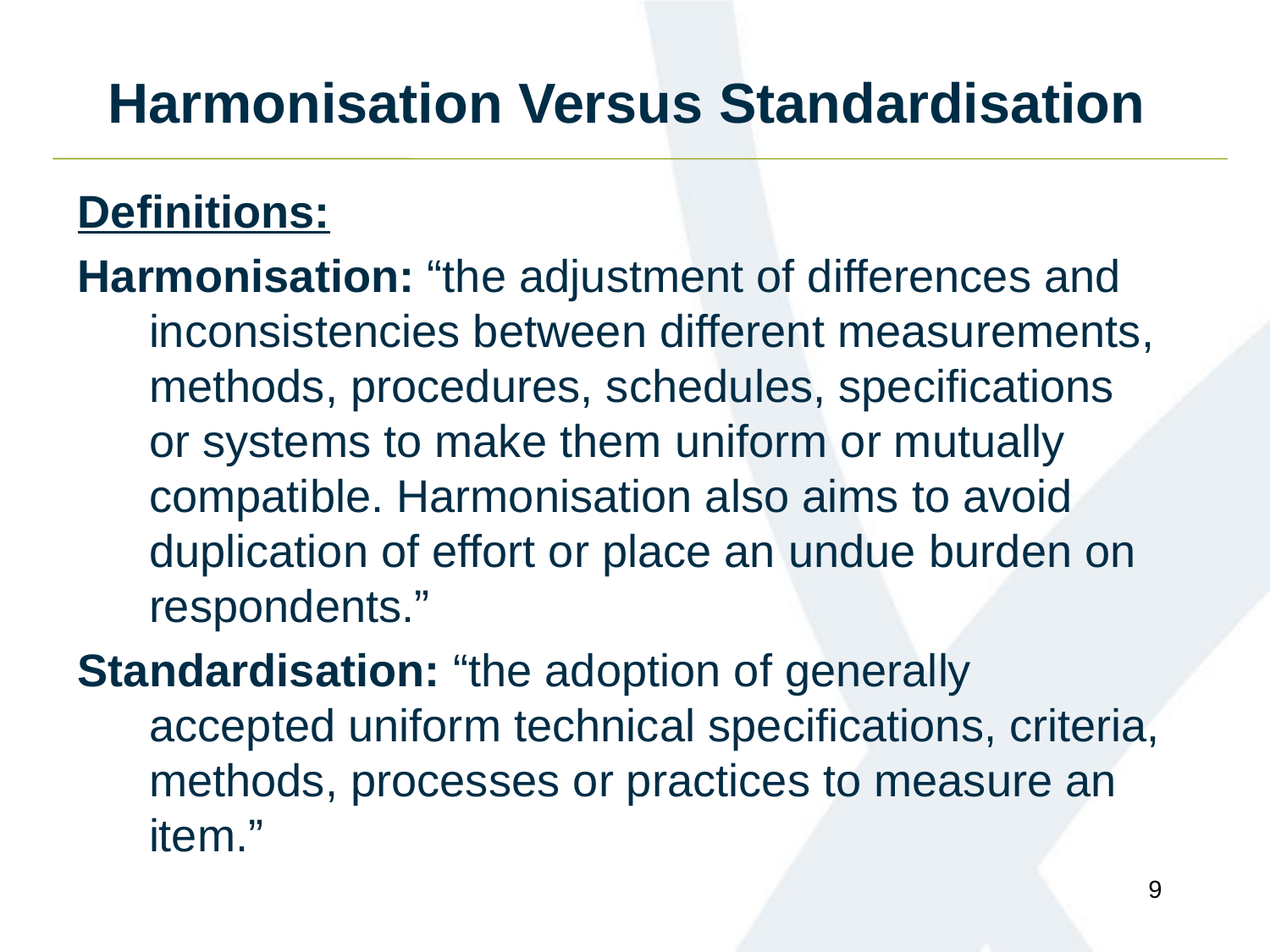

# Harmonisation Versus Standardisation
Definitions:
Harmonisation: “the adjustment of differences and inconsistencies between different measurements, methods, procedures, schedules, specifications or systems to make them uniform or mutually compatible. Harmonisation also aims to avoid duplication of effort or place an undue burden on respondents.”
Standardisation: “the adoption of generally accepted uniform technical specifications, criteria, methods, processes or practices to measure an item.”

9